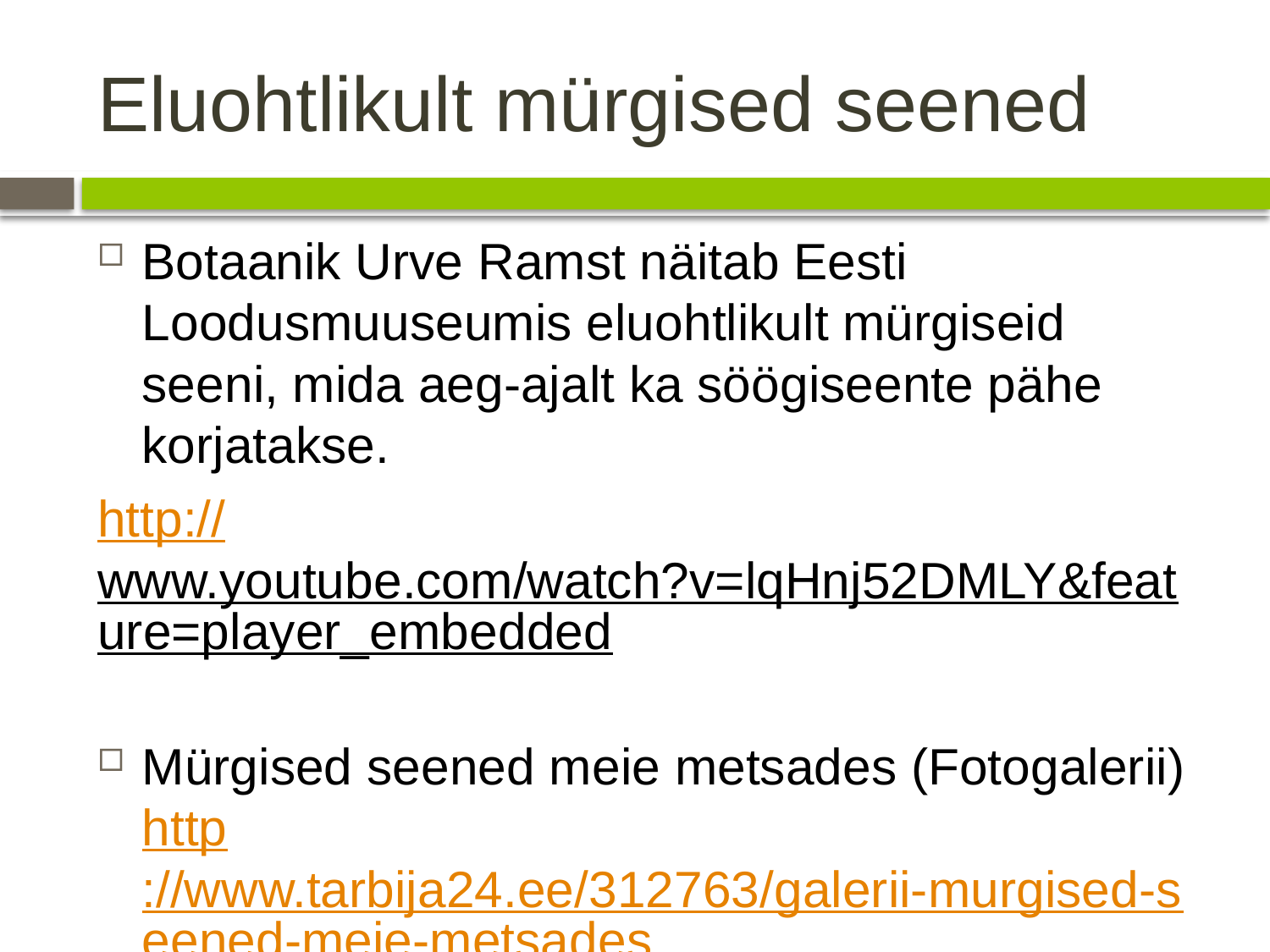

# Eluohtlikult mürgised seened
Botaanik Urve Ramst näitab Eesti Loodusmuuseumis eluohtlikult mürgiseid seeni, mida aeg-ajalt ka söögiseente pähe korjatakse.
http://www.youtube.com/watch?v=lqHnj52DMLY&feature=player_embedded
Mürgised seened meie metsades (Fotogalerii) http://www.tarbija24.ee/312763/galerii-murgised-seened-meie-metsades/